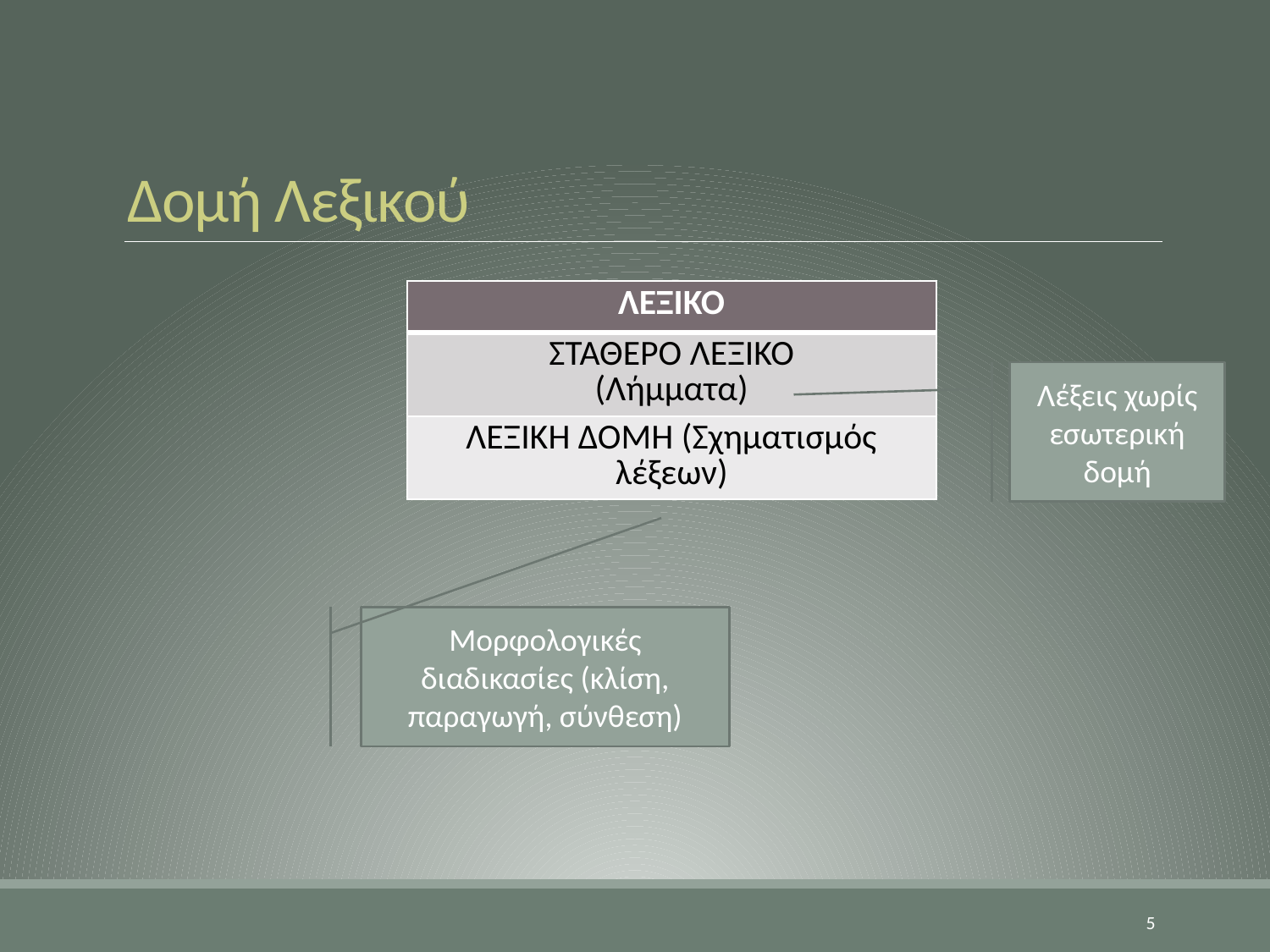

# Δομή Λεξικού
| ΛΕΞΙΚΟ |
| --- |
| ΣΤΑΘΕΡΟ ΛΕΞΙΚΟ (Λήμματα) |
| ΛΕΞΙΚΗ ΔΟΜΗ (Σχηματισμός λέξεων) |
Λέξεις χωρίς εσωτερική δομή
Μορφολογικές διαδικασίες (κλίση, παραγωγή, σύνθεση)
5